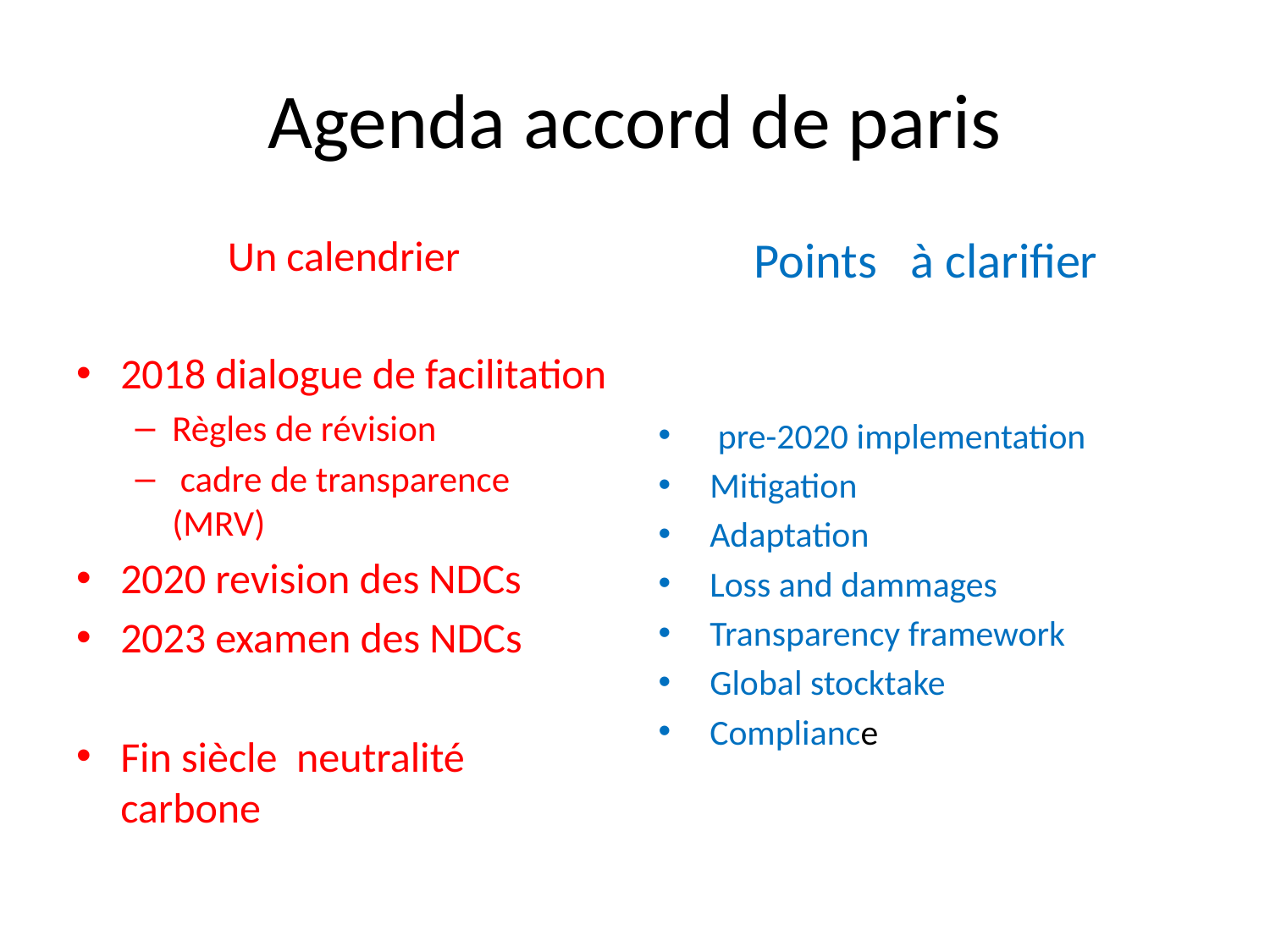

# Agenda accord de paris
Un calendrier

2018 dialogue de facilitation
Règles de révision
 cadre de transparence (MRV)
2020 revision des NDCs
2023 examen des NDCs

Fin siècle  neutralité carbone

Points   à clarifier

 pre-2020 implementation
Mitigation
Adaptation
Loss and dammages
Transparency framework
Global stocktake
Compliance